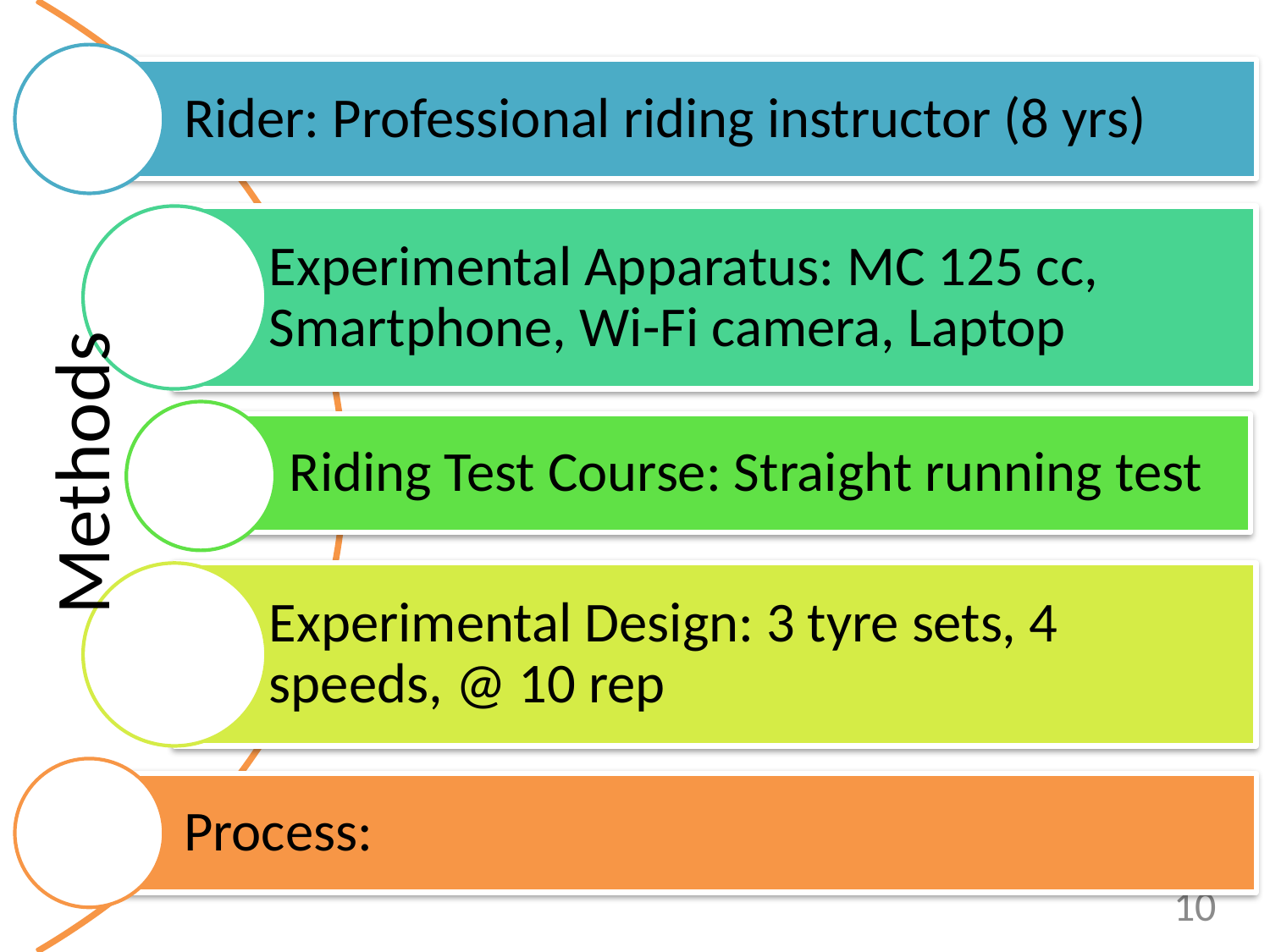

Rider: Professional riding instructor (8 yrs)
Experimental Apparatus: MC 125 cc, Smartphone, Wi-Fi camera, Laptop
Riding Test Course: Straight running test
Experimental Design: 3 tyre sets, 4 speeds, @ 10 rep
Process:
Methods
10